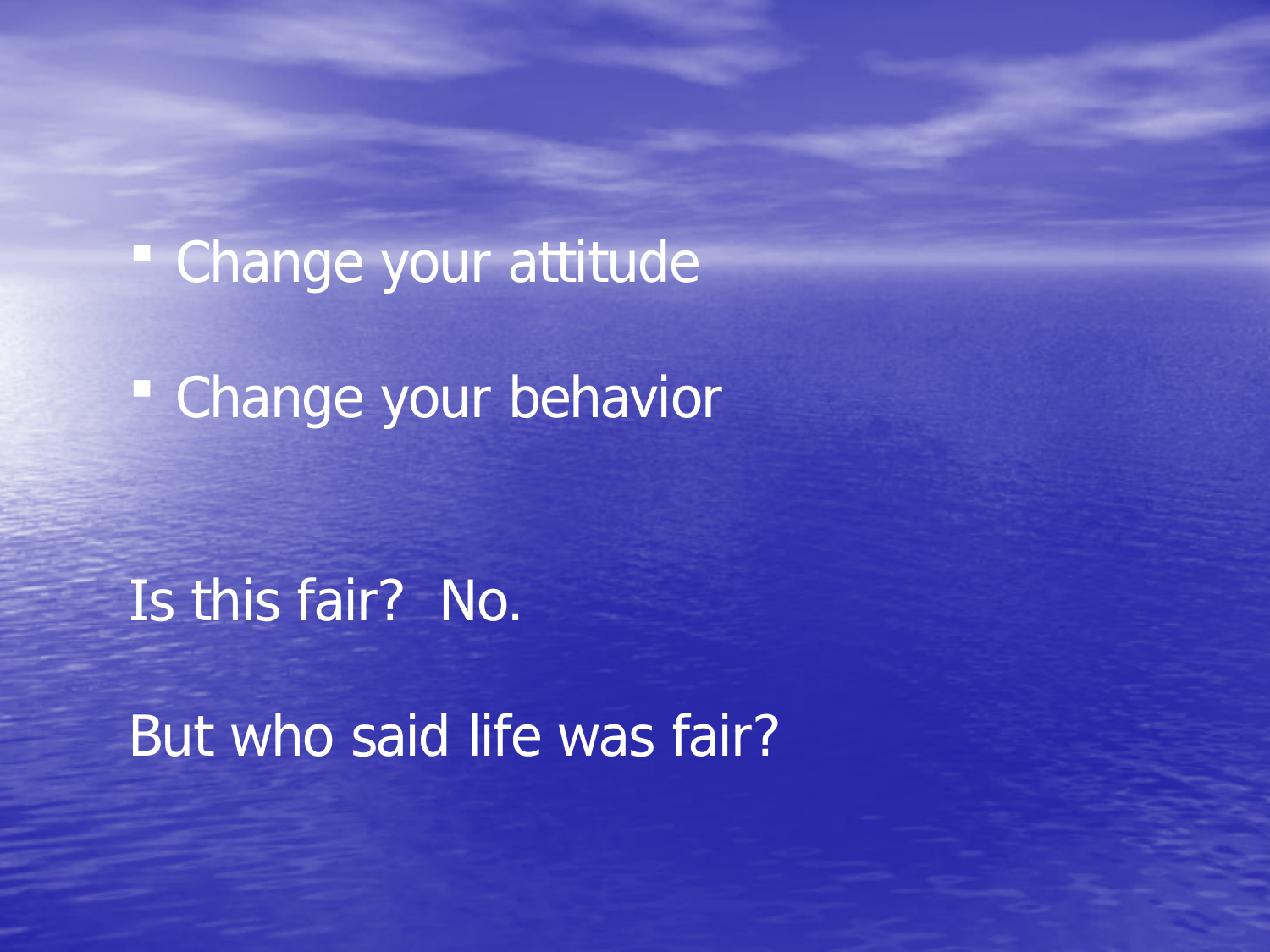

Change your attitude

 Change your behavior

Is this fair?  No.

But who said life was fair?